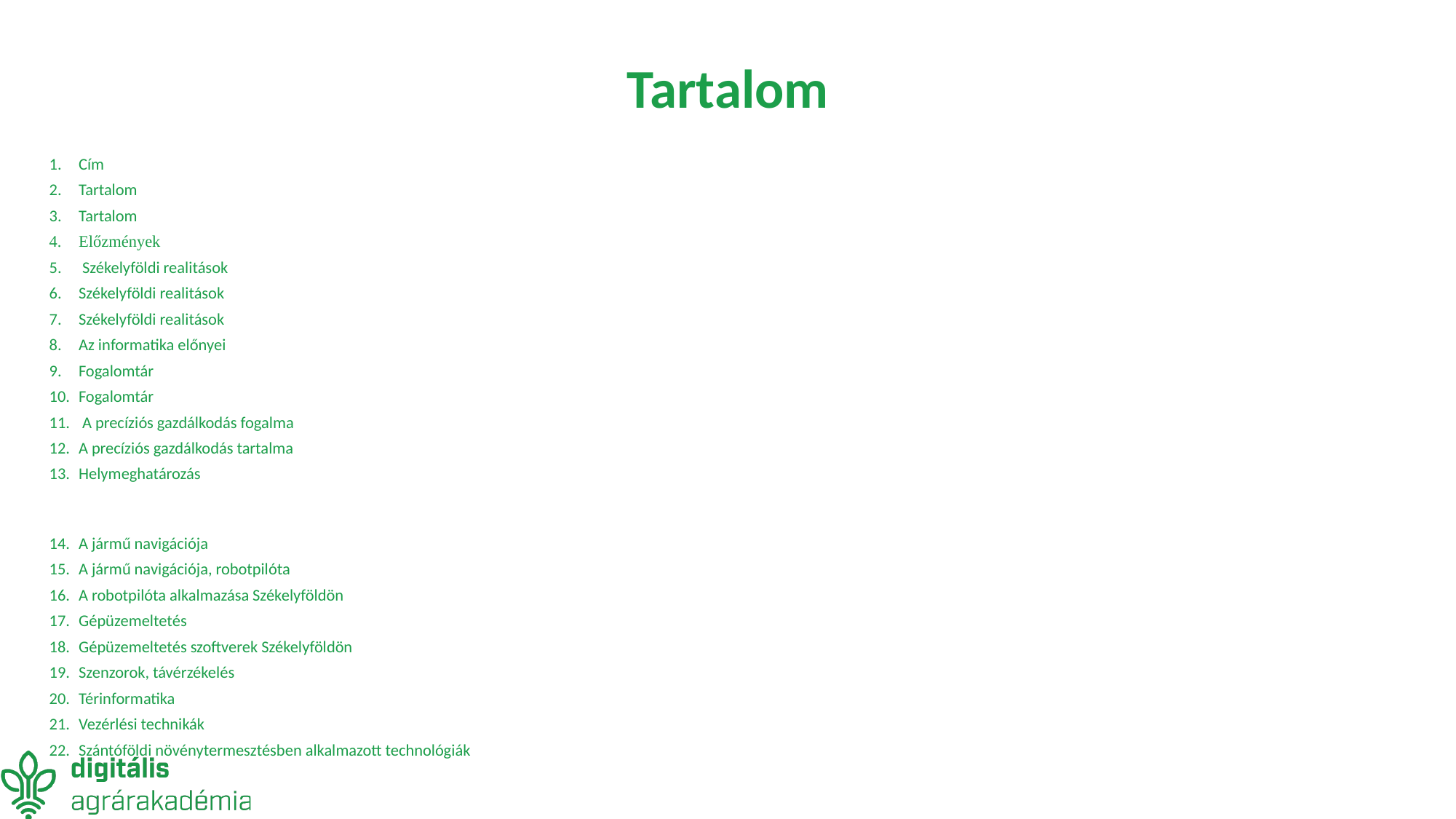

# Tartalom
Cím
Tartalom
Tartalom
Előzmények
 Székelyföldi realitások
Székelyföldi realitások
Székelyföldi realitások
Az informatika előnyei
Fogalomtár
Fogalomtár
 A precíziós gazdálkodás fogalma
A precíziós gazdálkodás tartalma
Helymeghatározás

A jármű navigációja
A jármű navigációja, robotpilóta
A robotpilóta alkalmazása Székelyföldön
Gépüzemeltetés
Gépüzemeltetés szoftverek Székelyföldön
Szenzorok, távérzékelés
Térinformatika
Vezérlési technikák
Szántóföldi növénytermesztésben alkalmazott technológiák